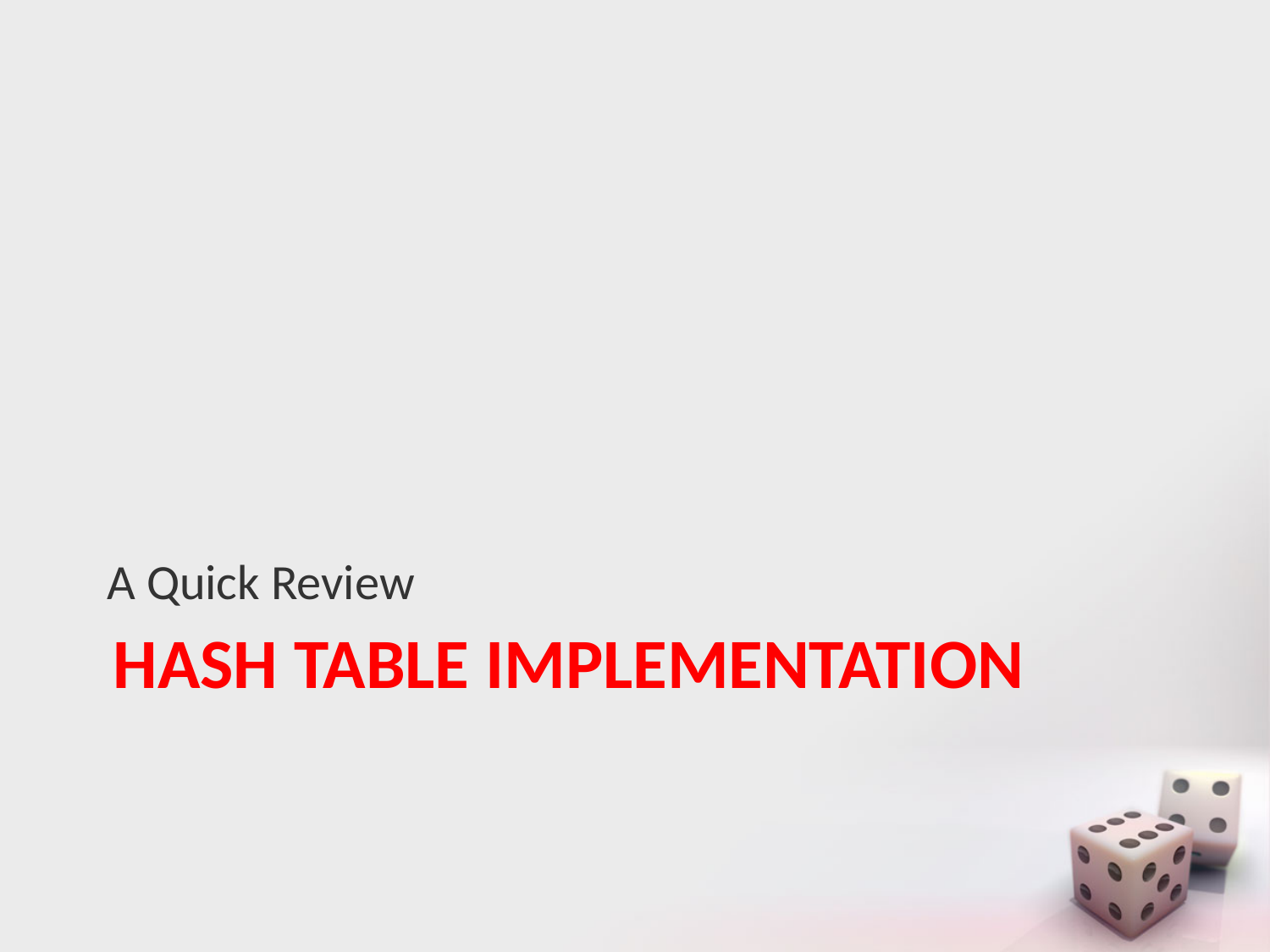

A Quick Review
# Hash Table Implementation